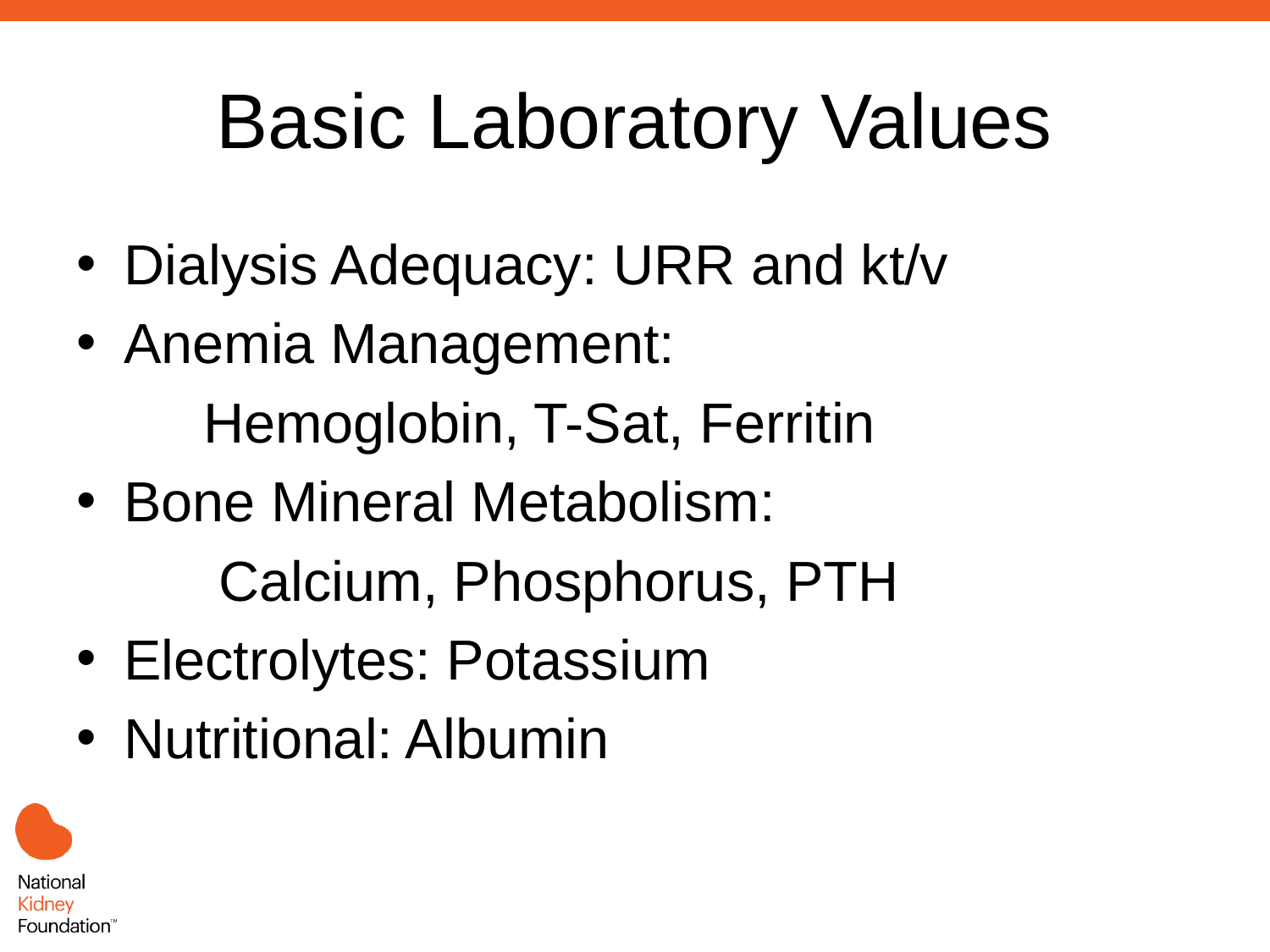

# Basic Laboratory Values
Dialysis Adequacy: URR and kt/v
Anemia Management:
	Hemoglobin, T-Sat, Ferritin
Bone Mineral Metabolism:
	 Calcium, Phosphorus, PTH
Electrolytes: Potassium
Nutritional: Albumin